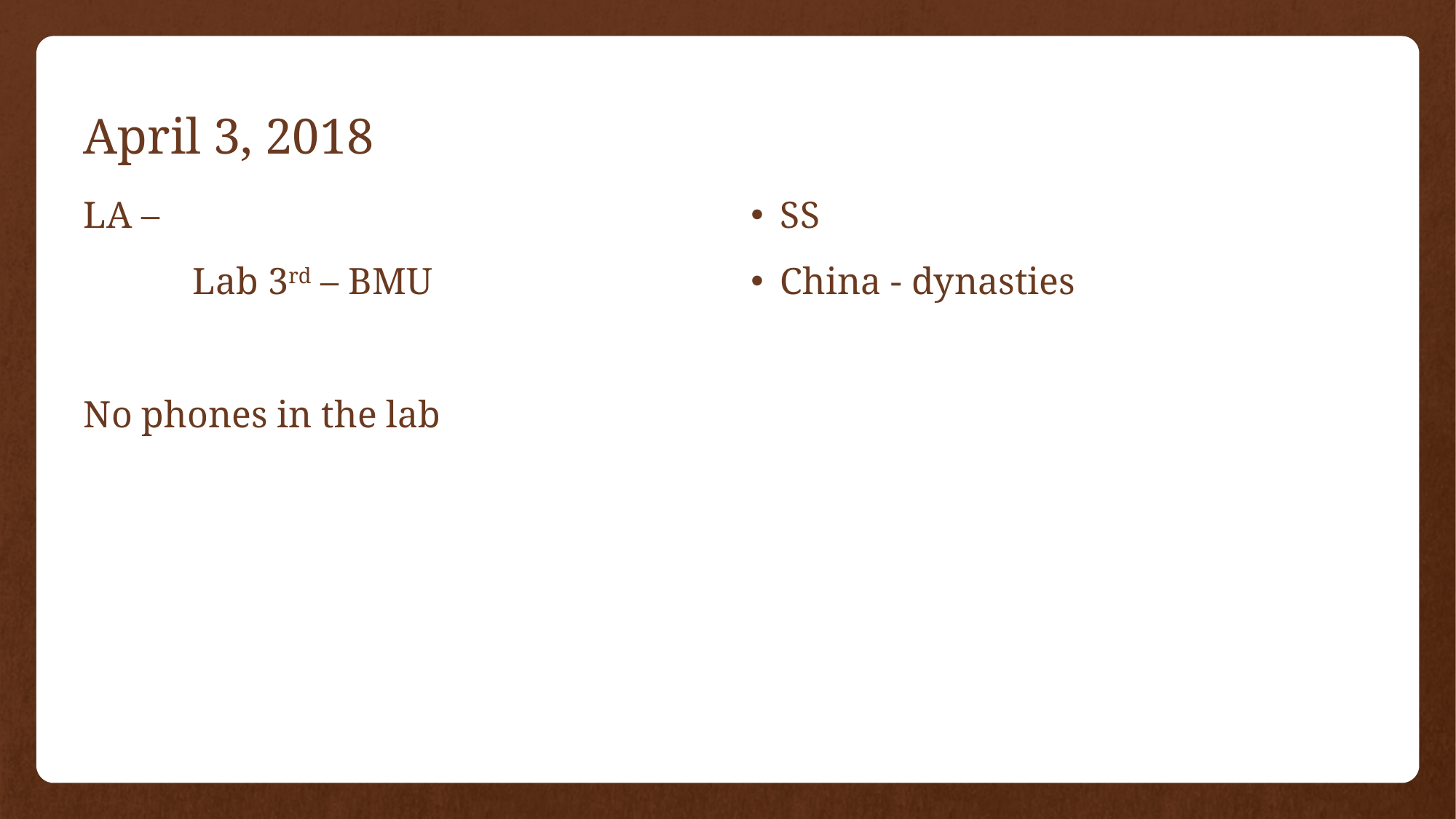

# April 3, 2018
LA –
	Lab 3rd – BMU

No phones in the lab
SS
China - dynasties